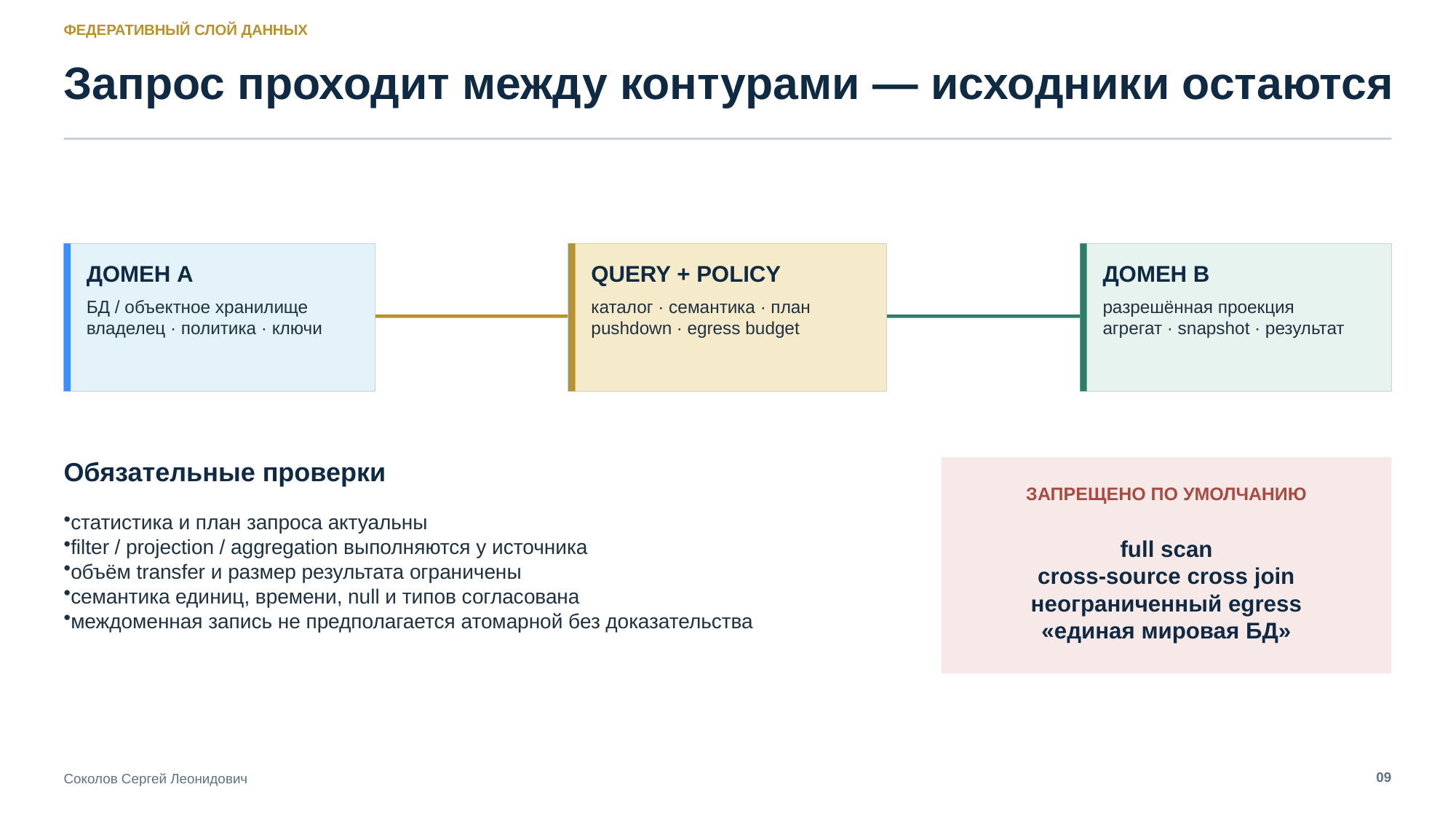

ФЕДЕРАТИВНЫЙ СЛОЙ ДАННЫХ
Запрос проходит между контурами — исходники остаются

ДОМЕН A
QUERY + POLICY
ДОМЕН B
БД / объектное хранилище
владелец · политика · ключи
каталог · семантика · план
pushdown · egress budget
разрешённая проекция
агрегат · snapshot · результат

Обязательные проверки

ЗАПРЕЩЕНО ПО УМОЛЧАНИЮ
статистика и план запроса актуальны
filter / projection / aggregation выполняются у источника
объём transfer и размер результата ограничены
семантика единиц, времени, null и типов согласована
междоменная запись не предполагается атомарной без доказательства
full scan
cross-source cross join
неограниченный egress
«единая мировая БД»
09
Соколов Сергей Леонидович